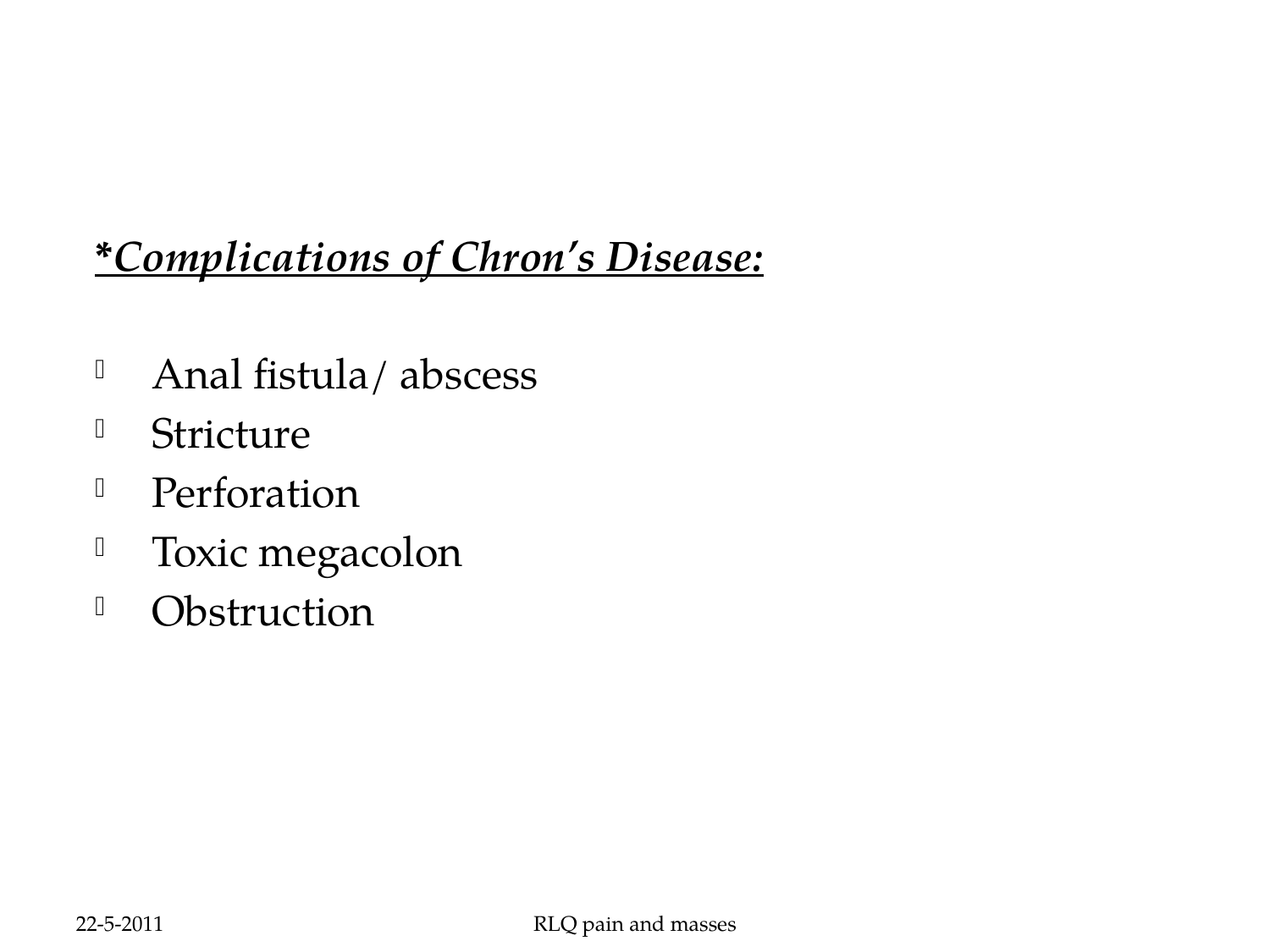

#
*Complications of Chron’s Disease:

Anal fistula/ abscess
Stricture
Perforation
Toxic megacolon
Obstruction

22-5-2011
RLQ pain and masses